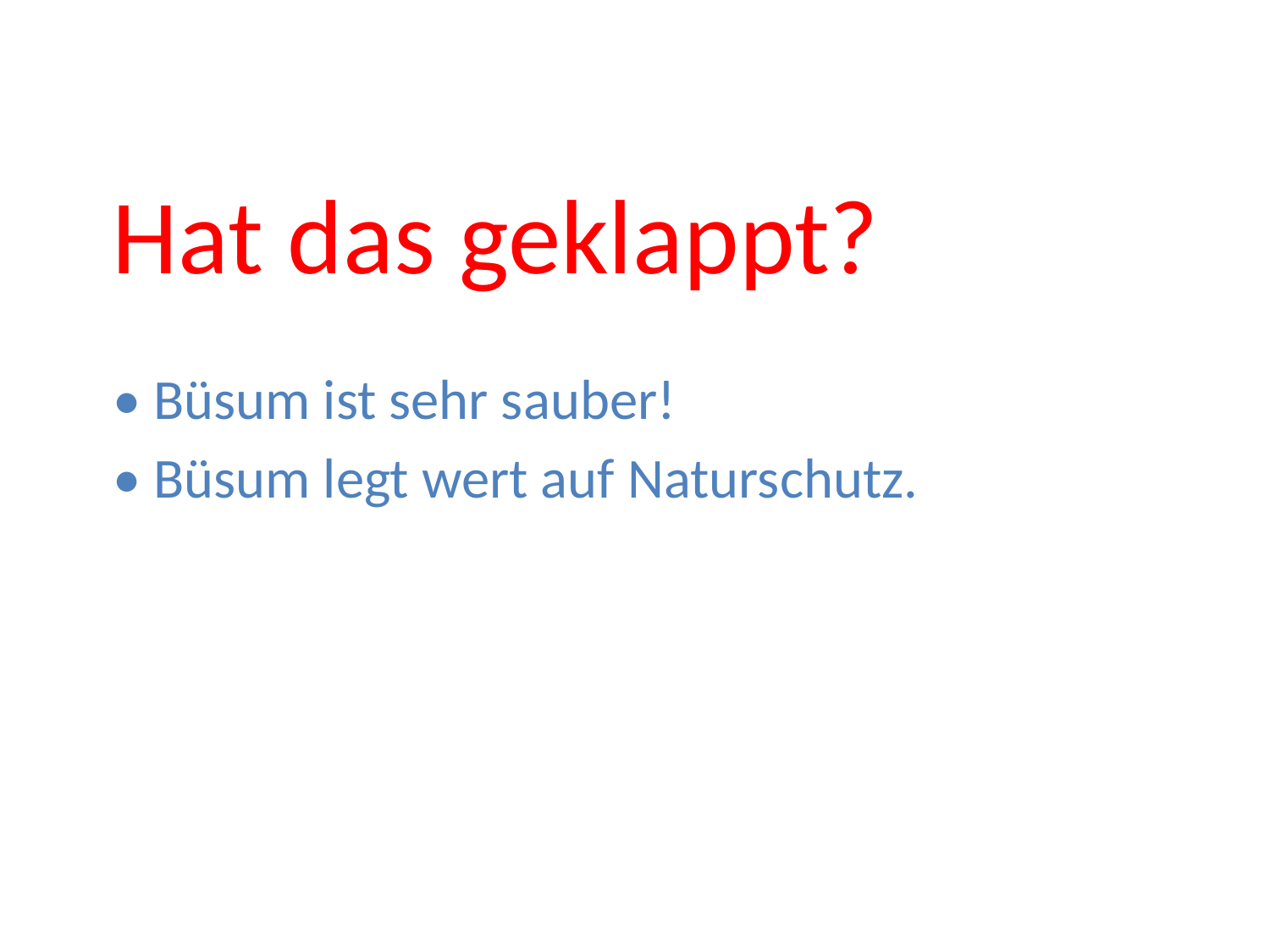

Hat das geklappt?
• Büsum ist sehr sauber!
• Büsum legt wert auf Naturschutz.